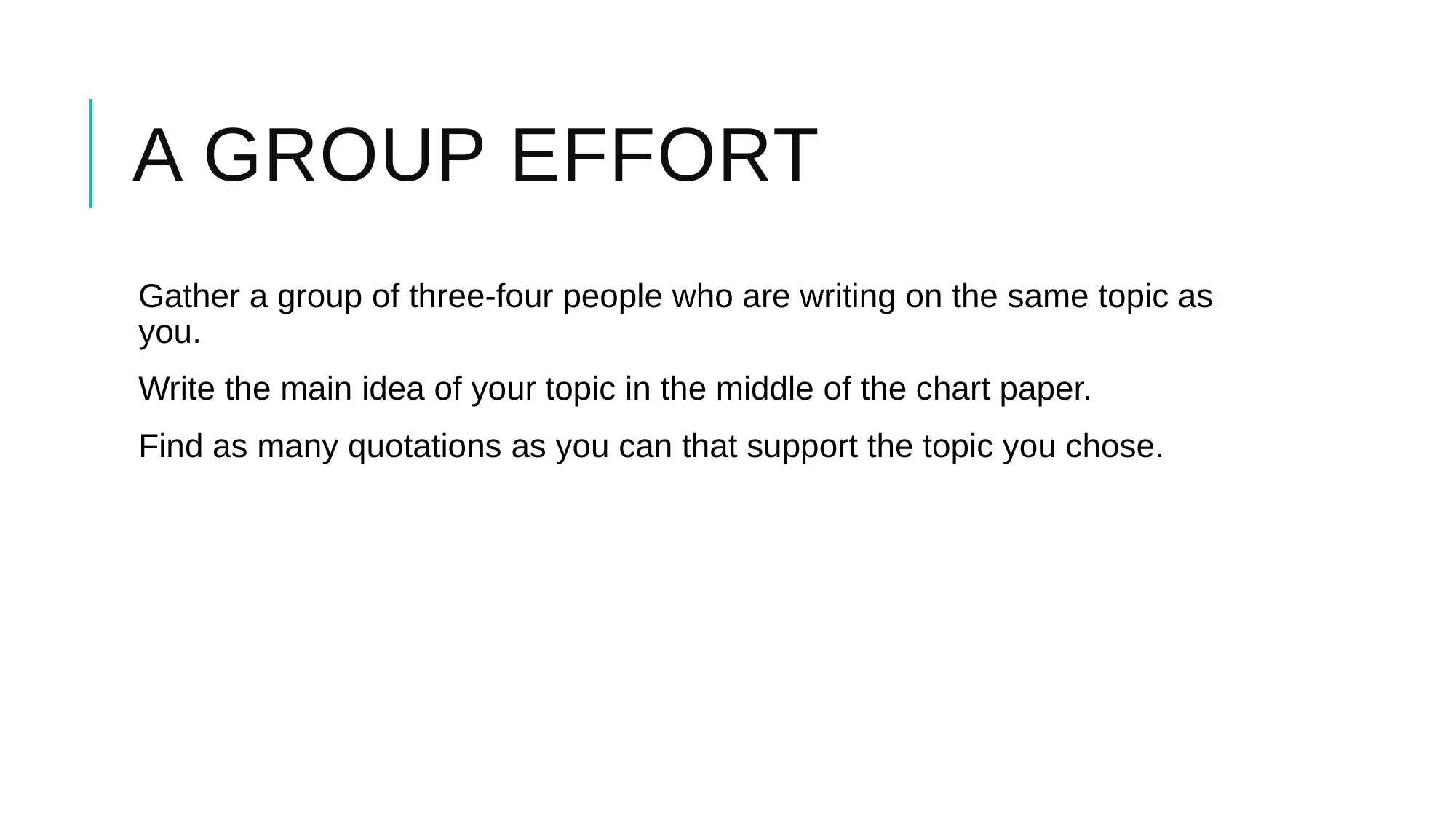

# A group effort
Gather a group of three-four people who are writing on the same topic as you.
Write the main idea of your topic in the middle of the chart paper.
Find as many quotations as you can that support the topic you chose.